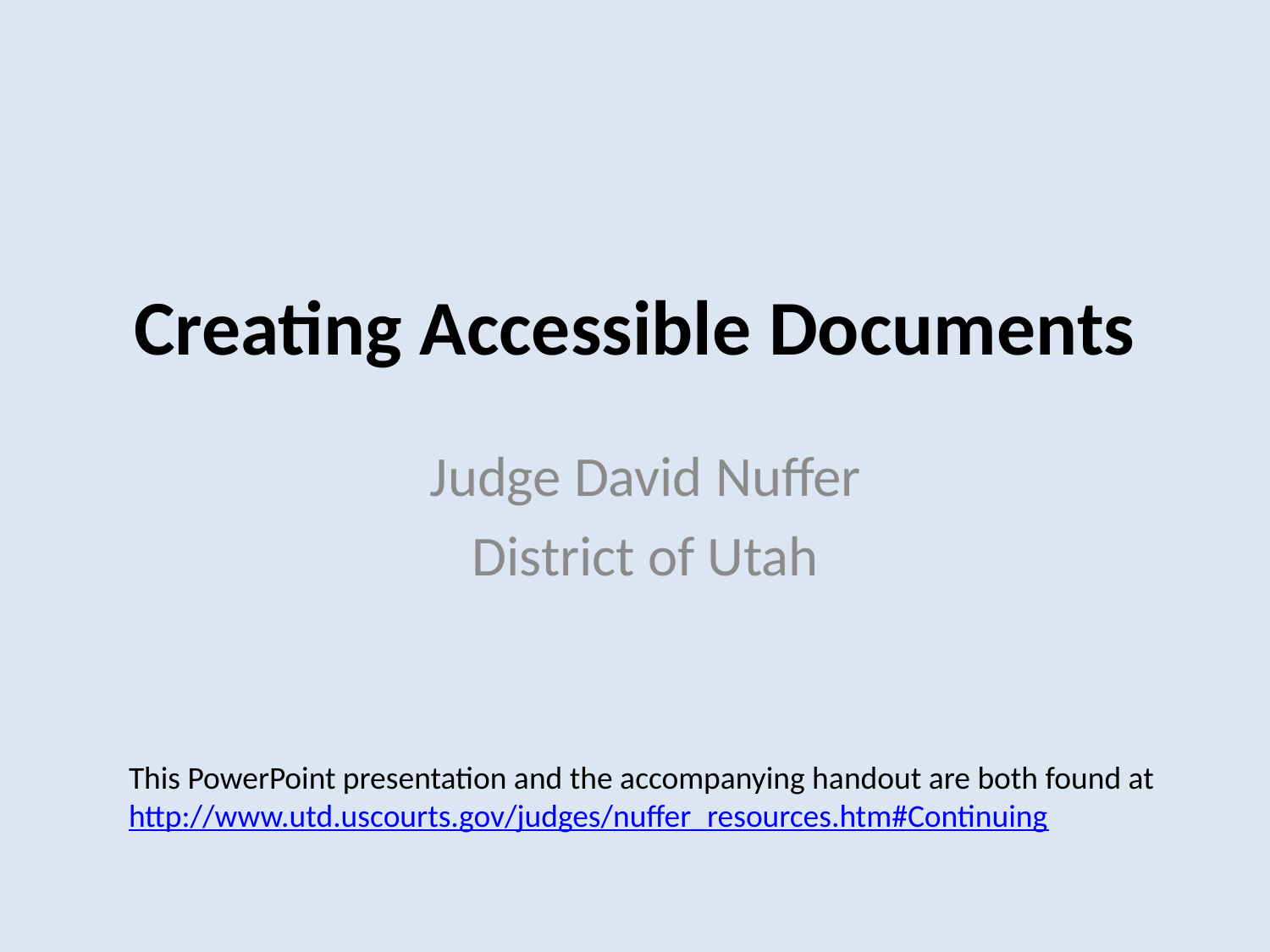

# Creating Accessible Documents
Judge David Nuffer
District of Utah
This PowerPoint presentation and the accompanying handout are both found at http://www.utd.uscourts.gov/judges/nuffer_resources.htm#Continuing